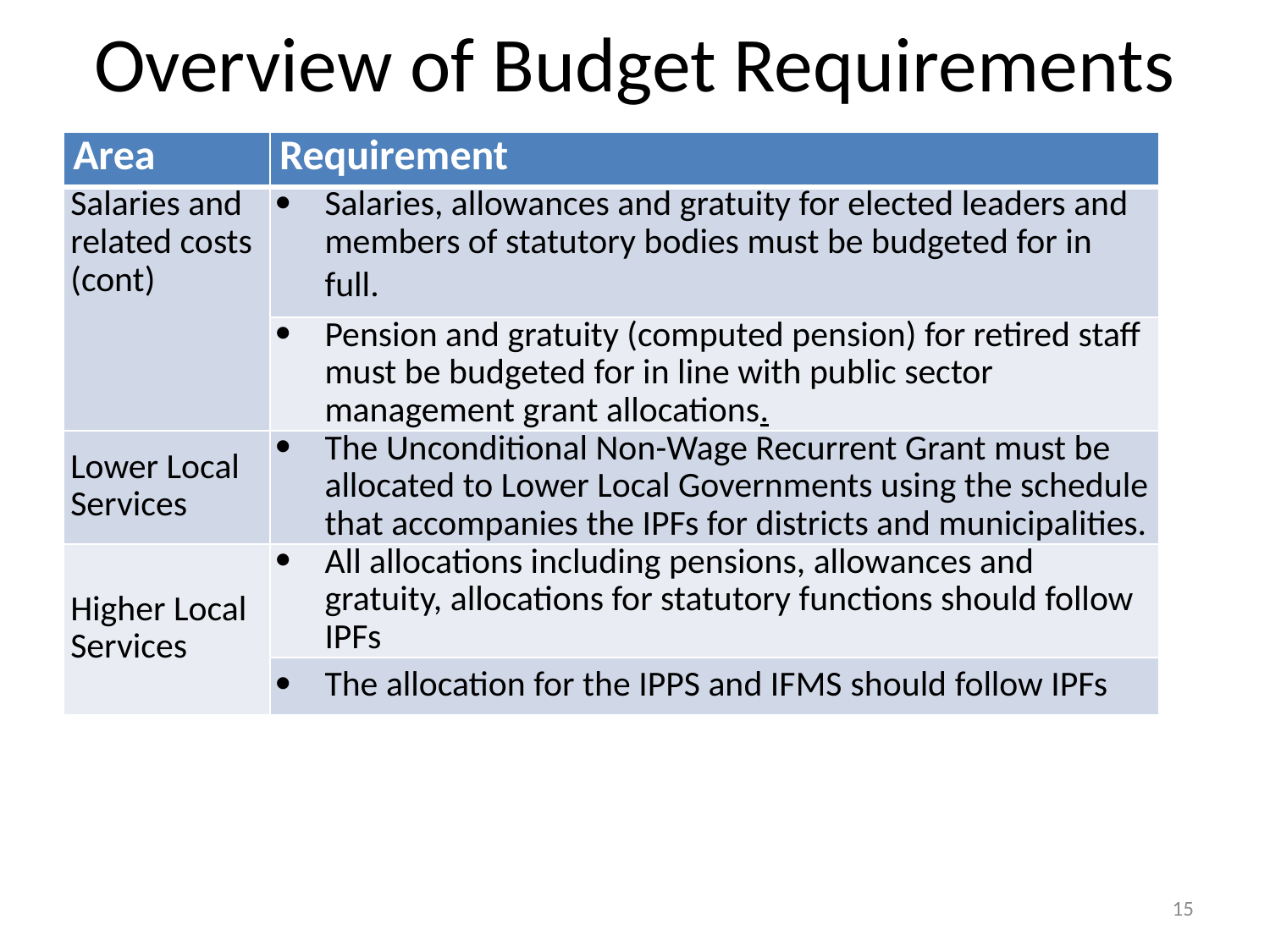

# Overview of Budget Requirements
| Area | Requirement |
| --- | --- |
| Salaries and related costs (cont) | Salaries, allowances and gratuity for elected leaders and members of statutory bodies must be budgeted for in full. |
|  | Pension and gratuity (computed pension) for retired staff must be budgeted for in line with public sector management grant allocations. |
| Lower Local Services | The Unconditional Non-Wage Recurrent Grant must be allocated to Lower Local Governments using the schedule that accompanies the IPFs for districts and municipalities. |
| Higher Local Services | All allocations including pensions, allowances and gratuity, allocations for statutory functions should follow IPFs |
|  | The allocation for the IPPS and IFMS should follow IPFs |

15